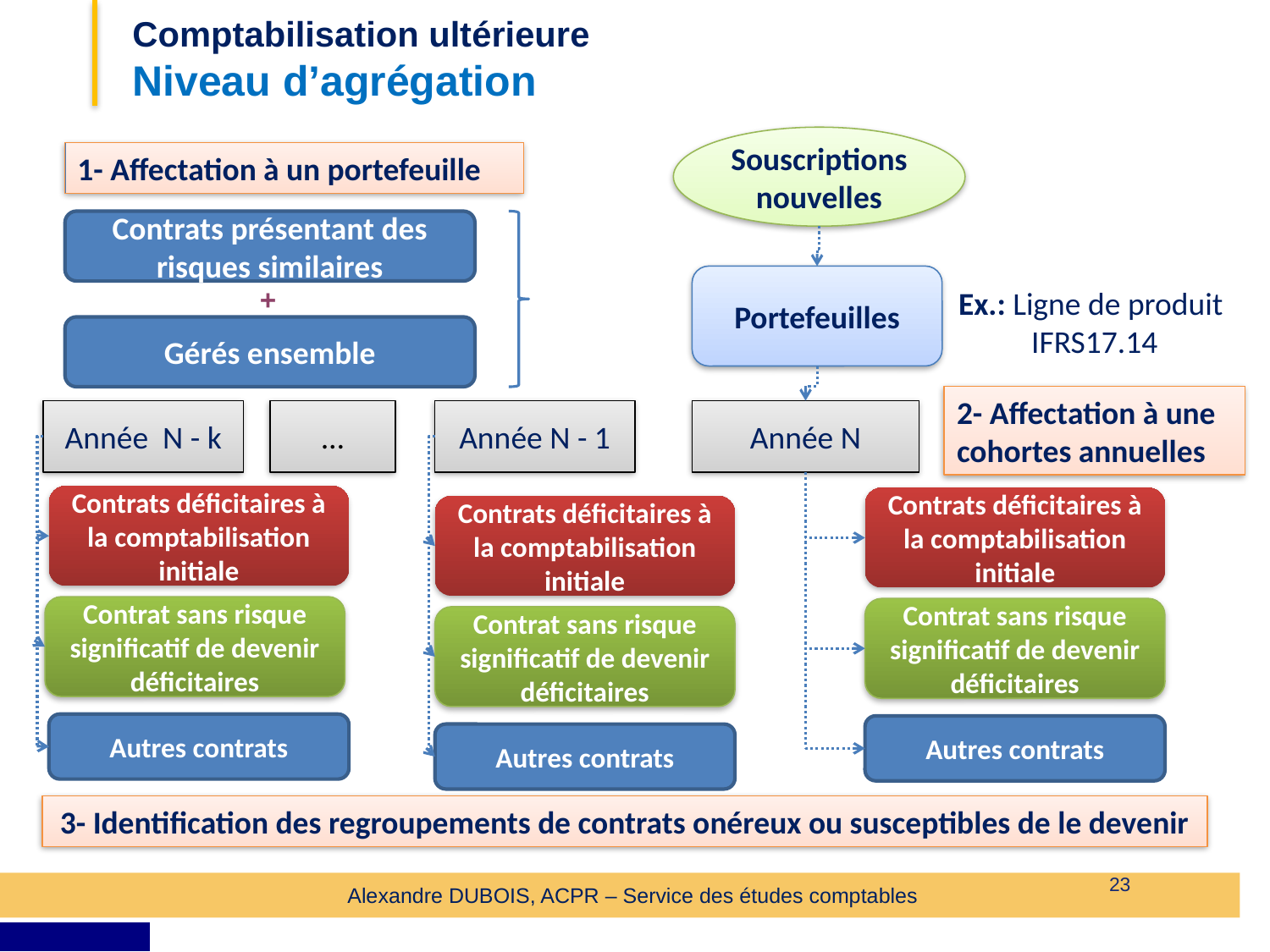

Comptabilisation ultérieure
Niveau d’agrégation
Souscriptions nouvelles
1- Affectation à un portefeuille
Contrats présentant des risques similaires

Portefeuilles
+
Gérés ensemble
2- Affectation à une cohortes annuelles
Année  N - k
…
Année N - 1
Année N
Contrats déficitaires à la comptabilisation initiale
Contrats déficitaires à la comptabilisation initiale
Contrats déficitaires à la comptabilisation initiale
Contrat sans risque significatif de devenir déficitaires
Contrat sans risque significatif de devenir déficitaires
Contrat sans risque significatif de devenir déficitaires
Autres contrats
Autres contrats
Autres contrats
Ex.: Ligne de produit
IFRS17.14
3- Identification des regroupements de contrats onéreux ou susceptibles de le devenir